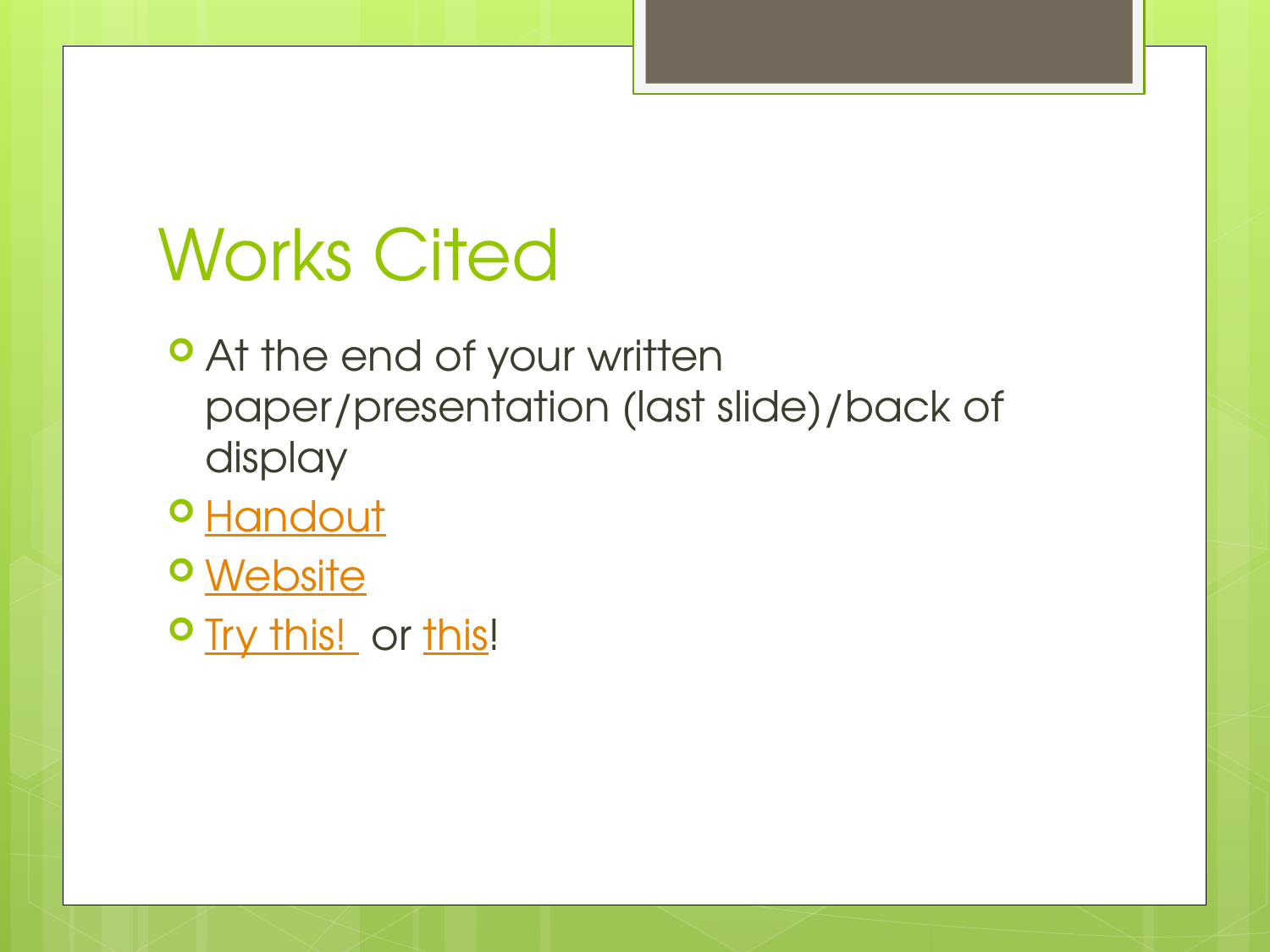

# Works Cited
At the end of your written paper/presentation (last slide)/back of display
Handout
Website
Try this!  or this!